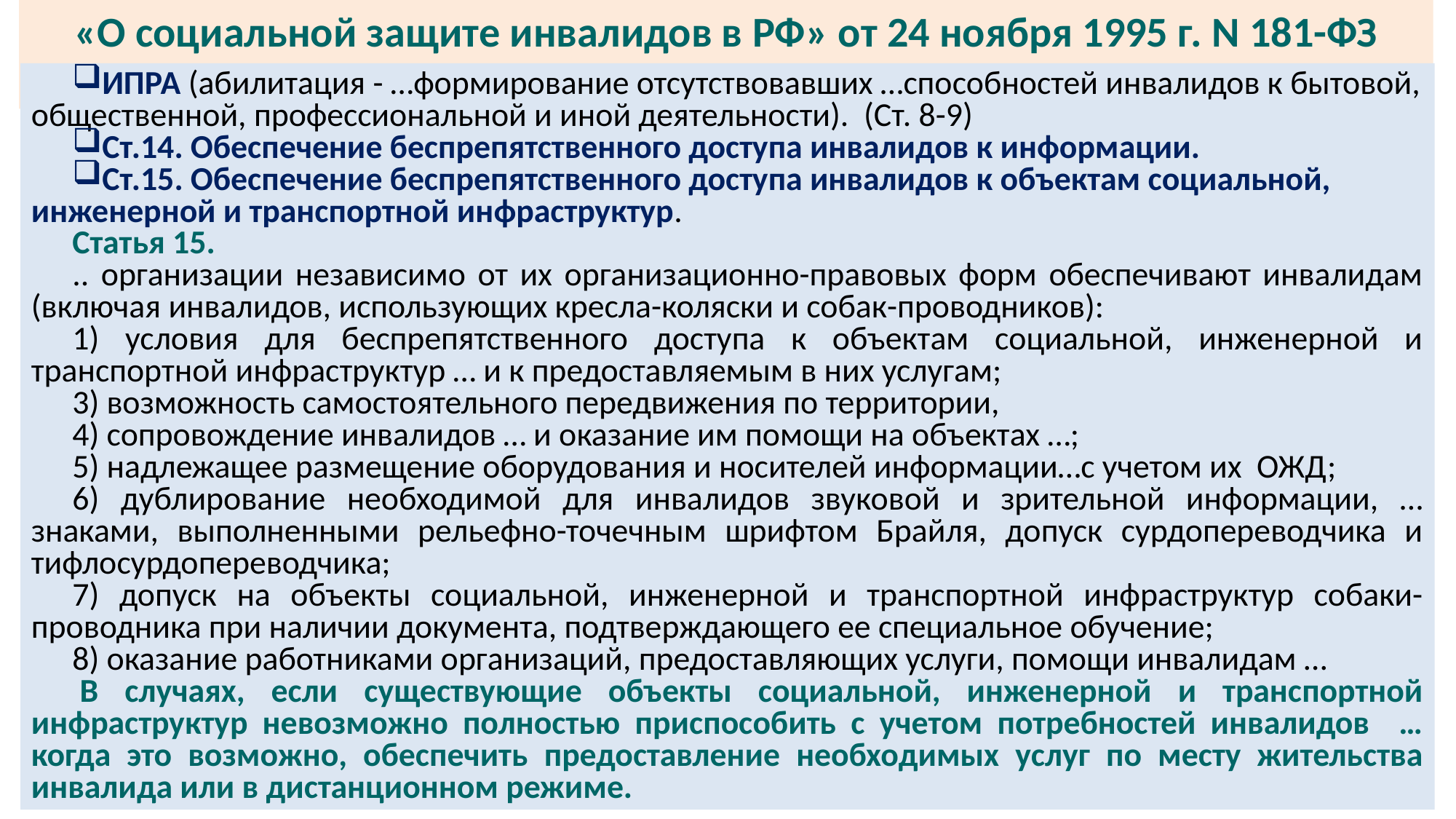

# «О социальной защите инвалидов в РФ» от 24 ноября 1995 г. N 181-ФЗ
ИПРА (абилитация - …формирование отсутствовавших …способностей инвалидов к бытовой, общественной, профессиональной и иной деятельности).  (Ст. 8-9)
Ст.14. Обеспечение беспрепятственного доступа инвалидов к информации.
Ст.15. Обеспечение беспрепятственного доступа инвалидов к объектам социальной, инженерной и транспортной инфраструктур.
Статья 15.
.. организации независимо от их организационно-правовых форм обеспечивают инвалидам (включая инвалидов, использующих кресла-коляски и собак-проводников):
1) условия для беспрепятственного доступа к объектам социальной, инженерной и транспортной инфраструктур … и к предоставляемым в них услугам;
3) возможность самостоятельного передвижения по территории,
4) сопровождение инвалидов … и оказание им помощи на объектах …;
5) надлежащее размещение оборудования и носителей информации…с учетом их  ОЖД;
6) дублирование необходимой для инвалидов звуковой и зрительной информации, … знаками, выполненными рельефно-точечным шрифтом Брайля, допуск сурдопереводчика и тифлосурдопереводчика;
7) допуск на объекты социальной, инженерной и транспортной инфраструктур собаки-проводника при наличии документа, подтверждающего ее специальное обучение;
8) оказание работниками организаций, предоставляющих услуги, помощи инвалидам …
 В случаях, если существующие объекты социальной, инженерной и транспортной инфраструктур невозможно полностью приспособить с учетом потребностей инвалидов  … когда это возможно, обеспечить предоставление необходимых услуг по месту жительства инвалида или в дистанционном режиме.